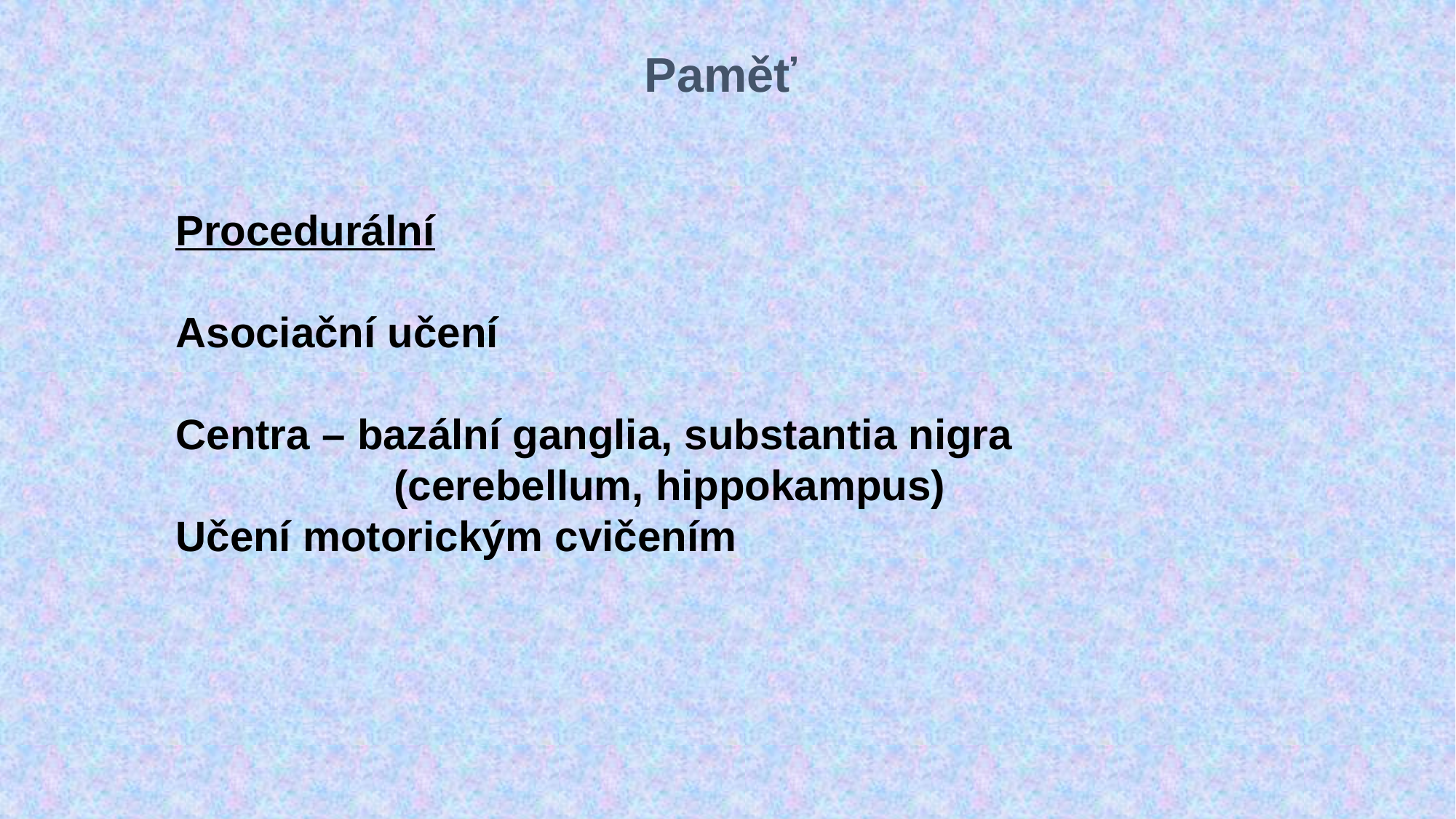

Paměť

Procedurální

Asociační učení

Centra – bazální ganglia, substantia nigra
		(cerebellum, hippokampus)
Učení motorickým cvičením